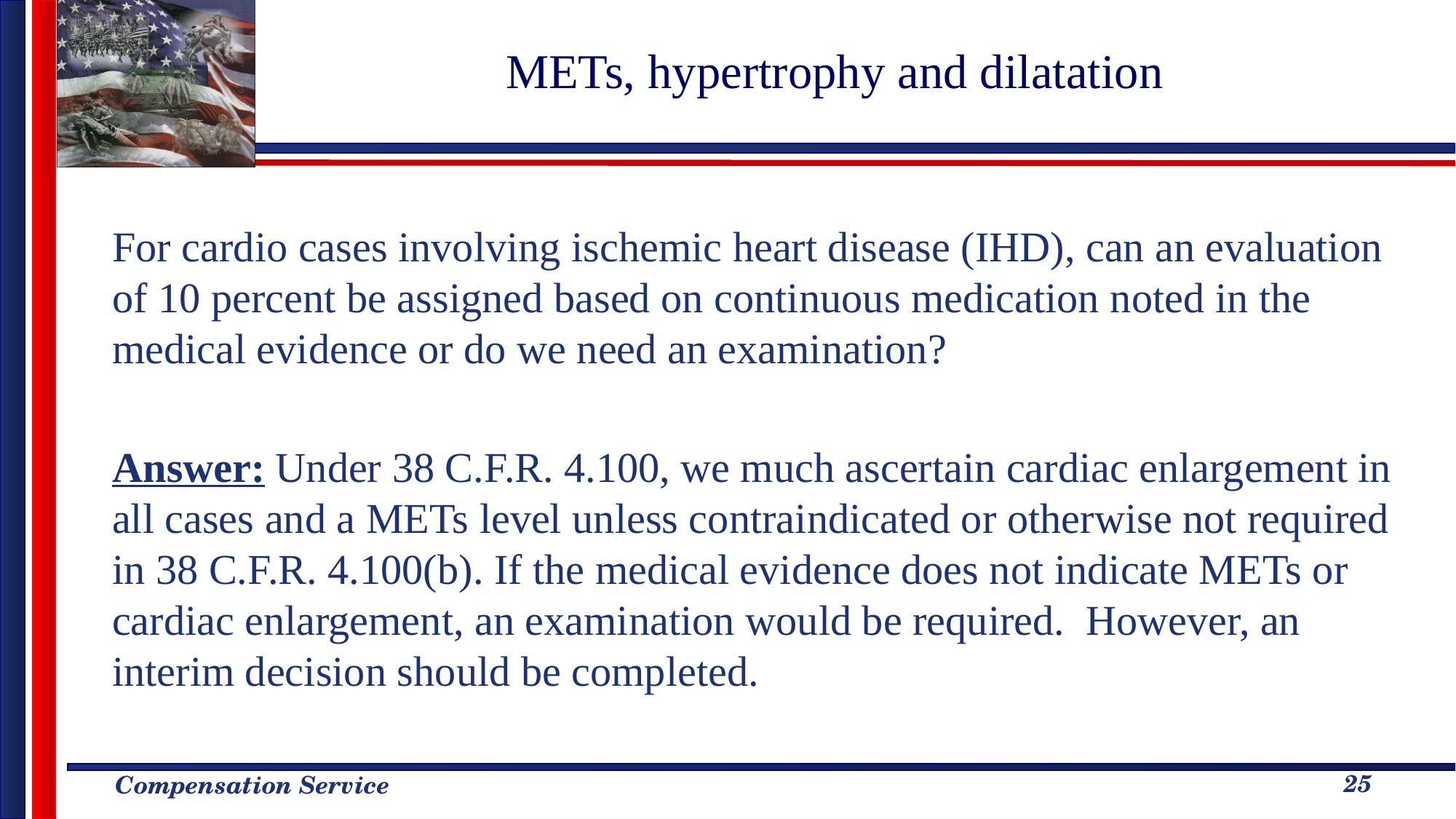

# METs, hypertrophy and dilatation
For cardio cases involving ischemic heart disease (IHD), can an evaluation of 10 percent be assigned based on continuous medication noted in the medical evidence or do we need an examination?

Answer: Under 38 C.F.R. 4.100, we much ascertain cardiac enlargement in all cases and a METs level unless contraindicated or otherwise not required in 38 C.F.R. 4.100(b). If the medical evidence does not indicate METs or cardiac enlargement, an examination would be required.  However, an interim decision should be completed.
25